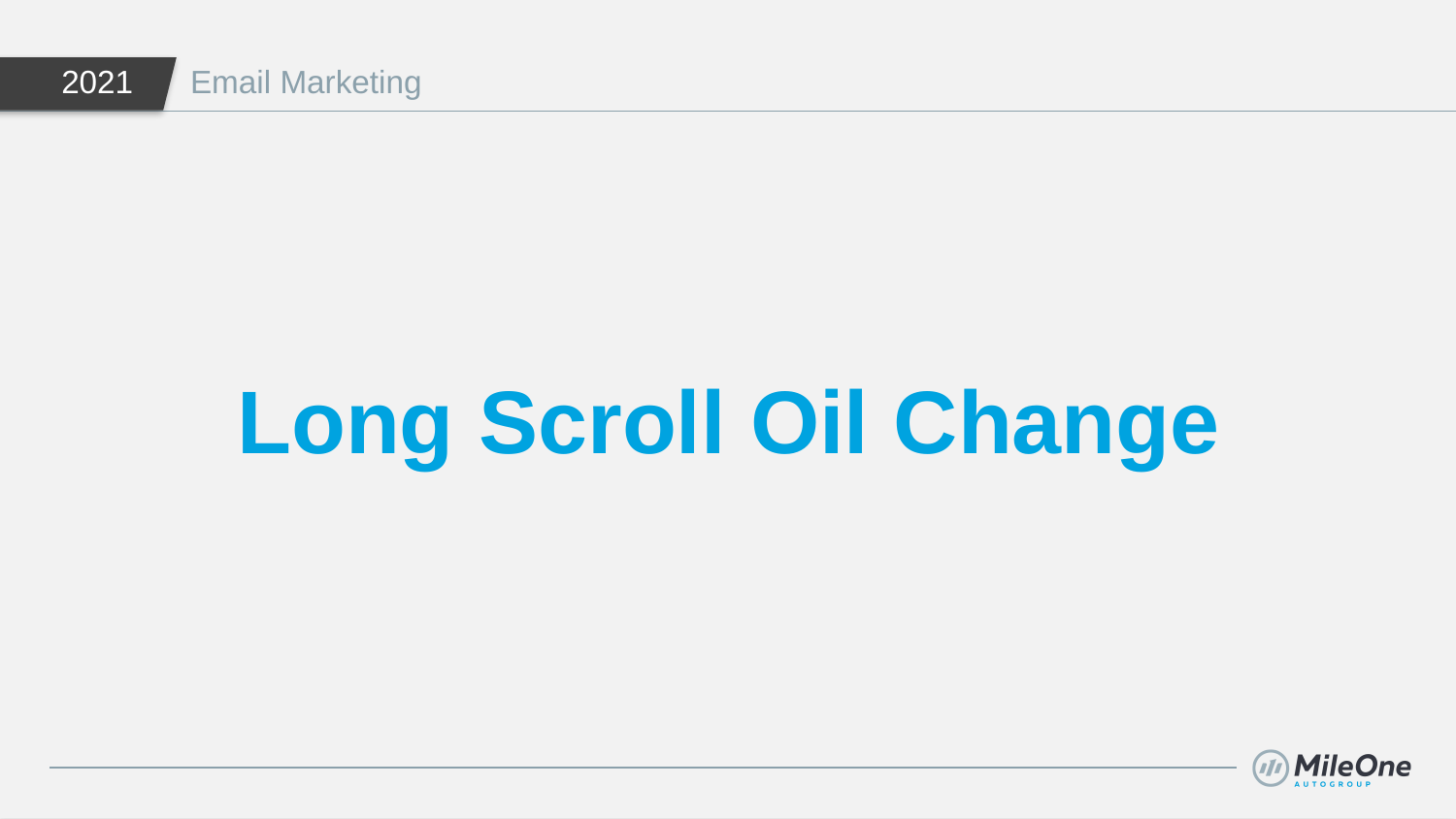

Email Marketing
2021

# Long Scroll Oil Change